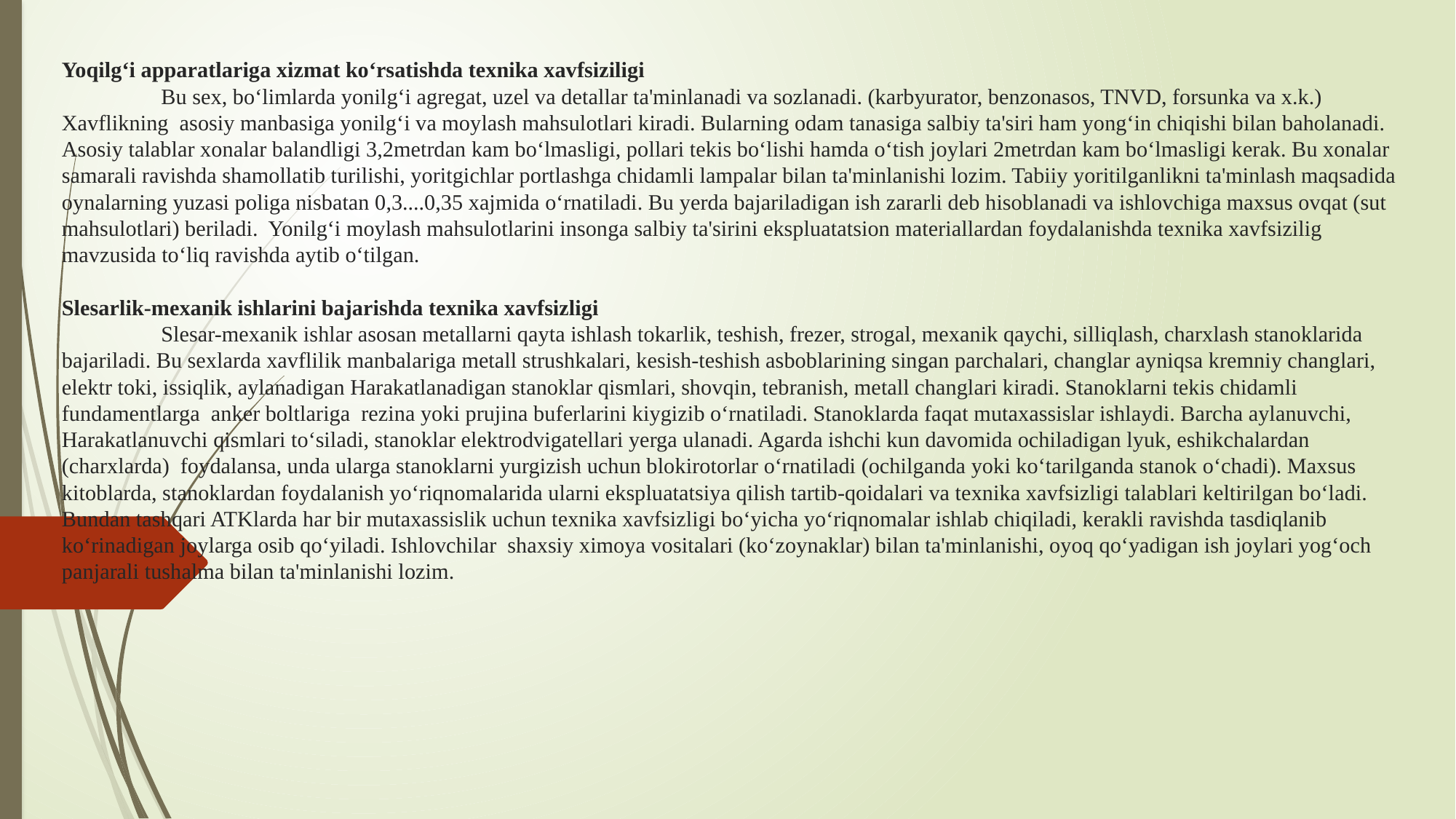

# Yoqilg‘i apparatlariga xizmat ko‘rsatishda texnika xavfsiziligi Bu sex, bo‘limlarda yonilg‘i agregat, uzel va detallar ta'minlanadi va sozlanadi. (karbyurator, benzonasos, TNVD, forsunka va x.k.) Xavflikning  asosiy manbasiga yonilg‘i va moylash mahsulotlari kiradi. Bularning odam tanasiga salbiy ta'siri ham yong‘in chiqishi bilan baholanadi. Asosiy talablar xonalar balandligi 3,2metrdan kam bo‘lmasligi, pollari tekis bo‘lishi hamda o‘tish joylari 2metrdan kam bo‘lmasligi kerak. Bu xonalar samarali ravishda shamollatib turilishi, yoritgichlar portlashga chidamli lampalar bilan ta'minlanishi lozim. Tabiiy yoritilganlikni ta'minlash maqsadida oynalarning yuzasi poliga nisbatan 0,3....0,35 xajmida o‘rnatiladi. Bu yerda bajariladigan ish zararli deb hisoblanadi va ishlovchiga maxsus ovqat (sut mahsulotlari) beriladi.  Yonilg‘i moylash mahsulotlarini insonga salbiy ta'sirini ekspluatatsion materiallardan foydalanishda texnika xavfsizilig mavzusida to‘liq ravishda aytib o‘tilgan. Slesarlik-mexanik ishlarini bajarishda texnika xavfsizligi Slesar-mexanik ishlar asosan metallarni qayta ishlash tokarlik, teshish, frezer, strogal, mexanik qaychi, silliqlash, charxlash stanoklarida bajariladi. Bu sexlarda xavflilik manbalariga metall strushkalari, kesish-teshish asboblarining singan parchalari, changlar ayniqsa kremniy changlari, elektr toki, issiqlik, aylanadigan Harakatlanadigan stanoklar qismlari, shovqin, tebranish, metall changlari kiradi. Stanoklarni tekis chidamli fundamentlarga  anker boltlariga  rezina yoki prujina buferlarini kiygizib o‘rnatiladi. Stanoklarda faqat mutaxassislar ishlaydi. Barcha aylanuvchi, Harakatlanuvchi qismlari to‘siladi, stanoklar elektrodvigatellari yerga ulanadi. Agarda ishchi kun davomida ochiladigan lyuk, eshikchalardan (charxlarda)  foydalansa, unda ularga stanoklarni yurgizish uchun blokirotorlar o‘rnatiladi (ochilganda yoki ko‘tarilganda stanok o‘chadi). Maxsus kitoblarda, stanoklardan foydalanish yo‘riqnomalarida ularni ekspluatatsiya qilish tartib-qoidalari va texnika xavfsizligi talablari keltirilgan bo‘ladi. Bundan tashqari ATKlarda har bir mutaxassislik uchun texnika xavfsizligi bo‘yicha yo‘riqnomalar ishlab chiqiladi, kerakli ravishda tasdiqlanib ko‘rinadigan joylarga osib qo‘yiladi. Ishlovchilar  shaxsiy ximoya vositalari (ko‘zoynaklar) bilan ta'minlanishi, oyoq qo‘yadigan ish joylari yog‘och panjarali tushalma bilan ta'minlanishi lozim.